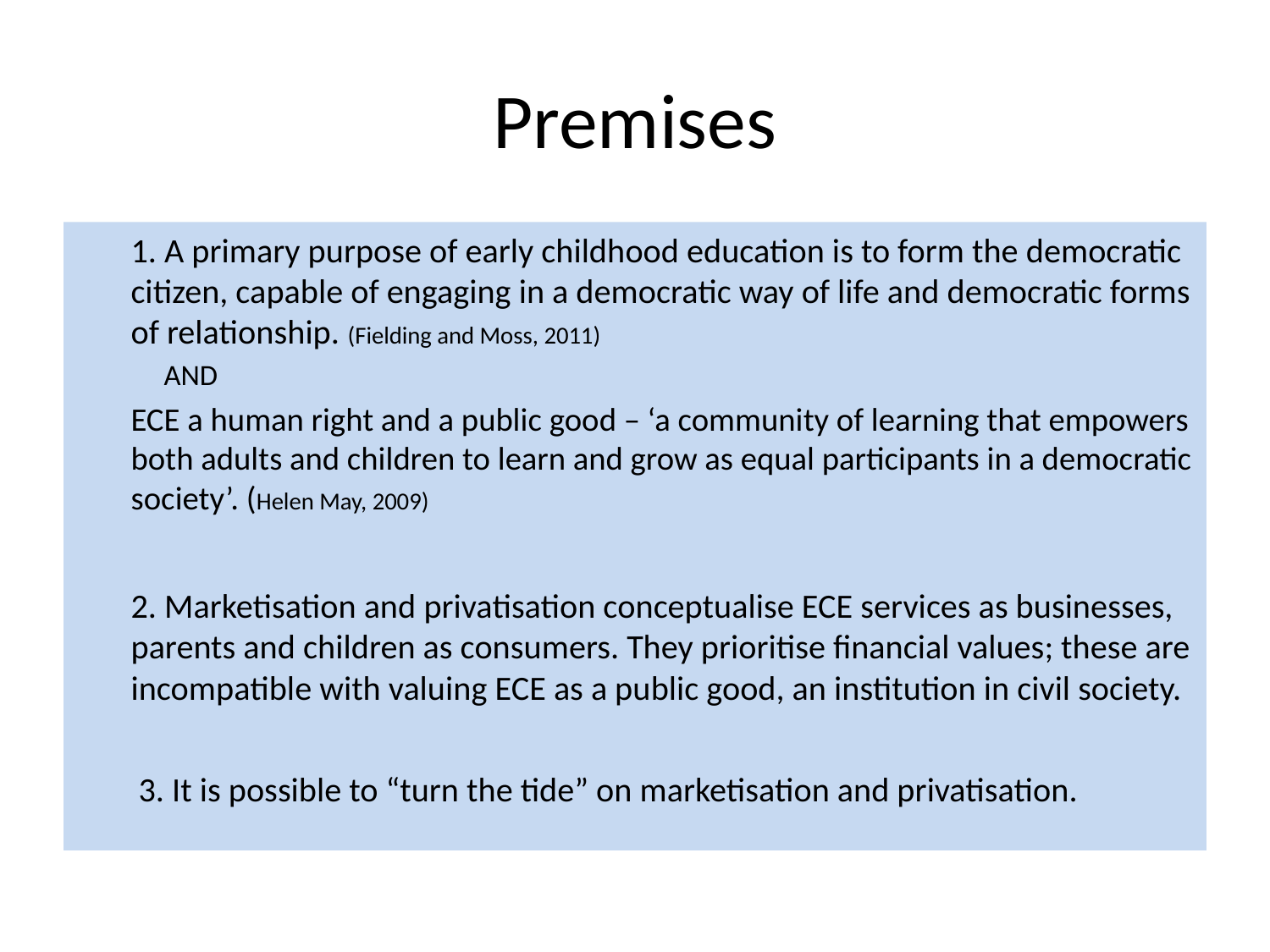

# Premises
1. A primary purpose of early childhood education is to form the democratic citizen, capable of engaging in a democratic way of life and democratic forms of relationship. (Fielding and Moss, 2011)
				AND
ECE a human right and a public good – ‘a community of learning that empowers both adults and children to learn and grow as equal participants in a democratic society’. (Helen May, 2009)

2. Marketisation and privatisation conceptualise ECE services as businesses, parents and children as consumers. They prioritise financial values; these are incompatible with valuing ECE as a public good, an institution in civil society.

 3. It is possible to “turn the tide” on marketisation and privatisation.